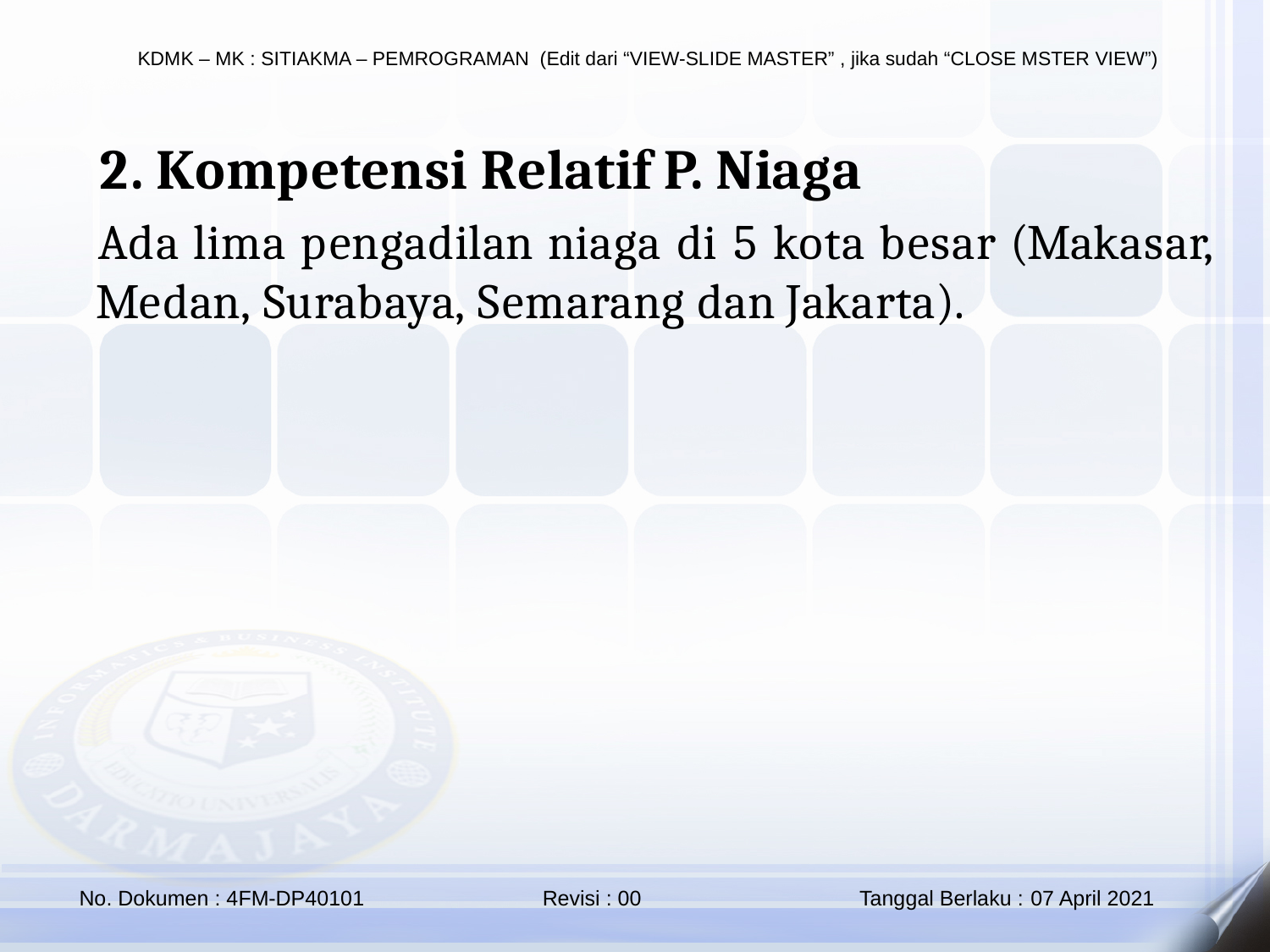

2. Kompetensi Relatif P. Niaga
Ada lima pengadilan niaga di 5 kota besar (Makasar, Medan, Surabaya, Semarang dan Jakarta).